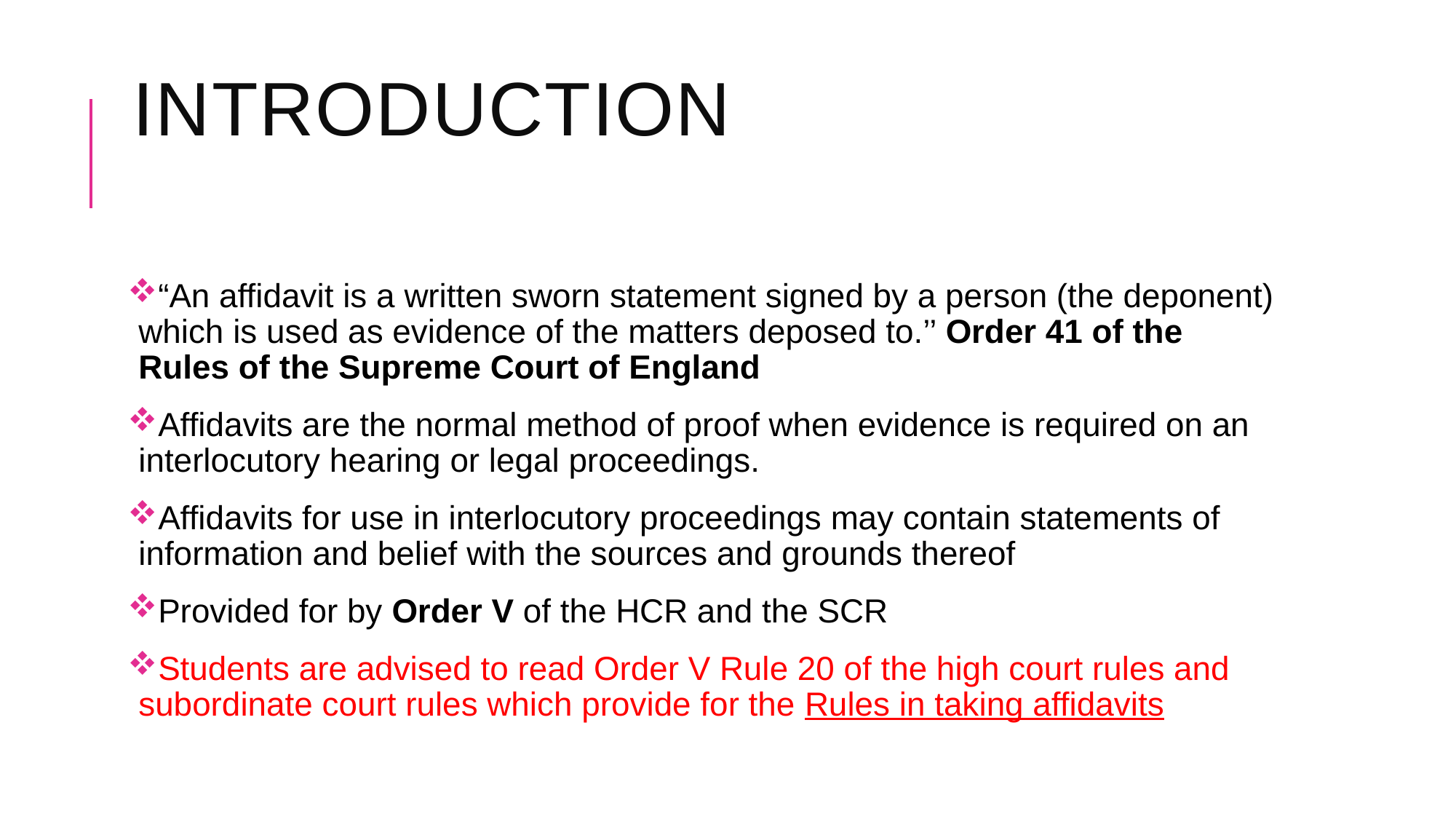

# INTRODUCTION
“An affidavit is a written sworn statement signed by a person (the deponent) which is used as evidence of the matters deposed to.’’ Order 41 of the Rules of the Supreme Court of England
Affidavits are the normal method of proof when evidence is required on an interlocutory hearing or legal proceedings.
Affidavits for use in interlocutory proceedings may contain statements of information and belief with the sources and grounds thereof
Provided for by Order V of the HCR and the SCR
Students are advised to read Order V Rule 20 of the high court rules and subordinate court rules which provide for the Rules in taking affidavits